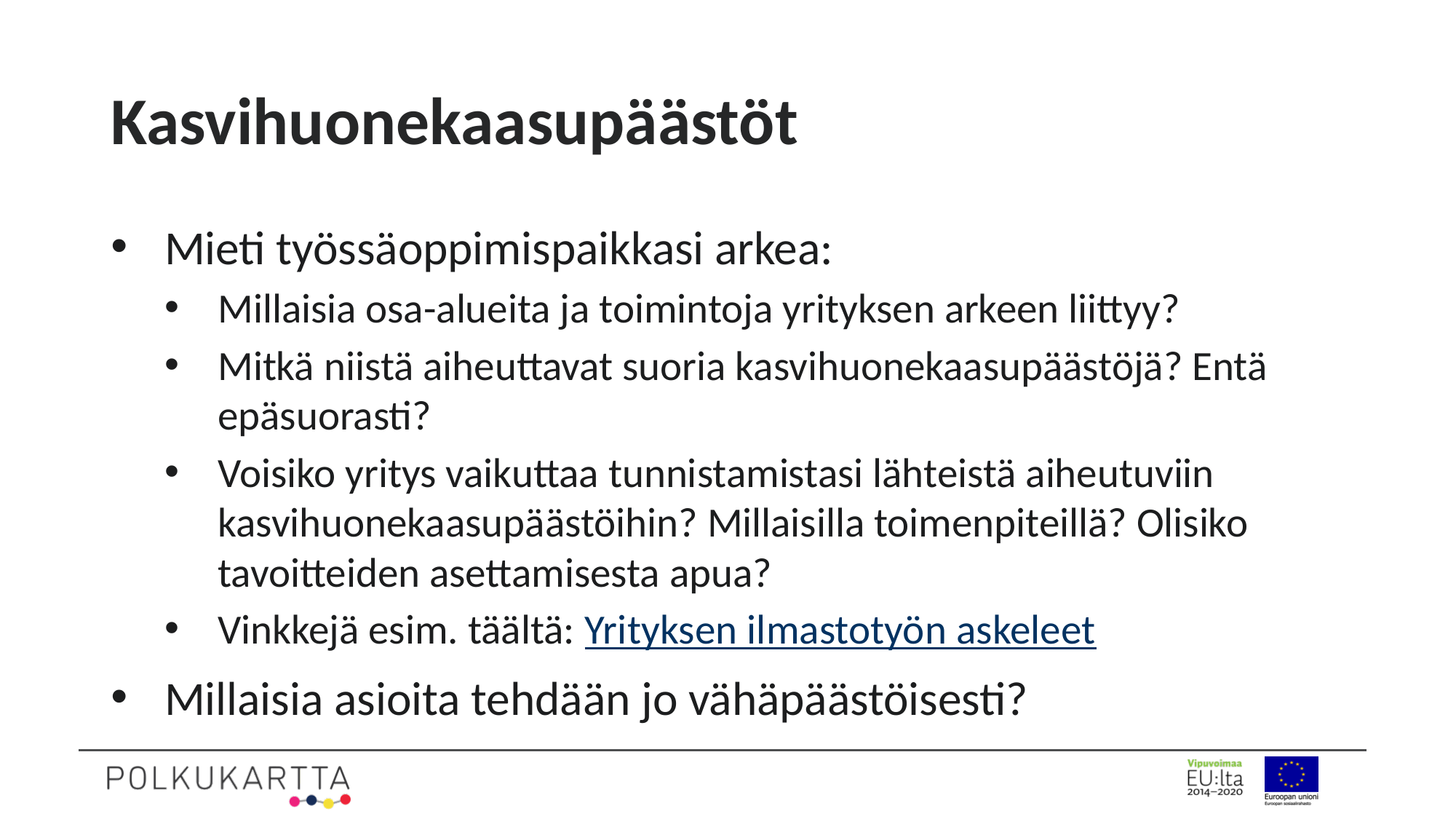

# Kasvihuonekaasupäästöt
Mieti työssäoppimispaikkasi arkea:
Millaisia osa-alueita ja toimintoja yrityksen arkeen liittyy?
Mitkä niistä aiheuttavat suoria kasvihuonekaasupäästöjä? Entä epäsuorasti?
Voisiko yritys vaikuttaa tunnistamistasi lähteistä aiheutuviin kasvihuonekaasupäästöihin? Millaisilla toimenpiteillä? Olisiko tavoitteiden asettamisesta apua?
Vinkkejä esim. täältä: Yrityksen ilmastotyön askeleet
Millaisia asioita tehdään jo vähäpäästöisesti?